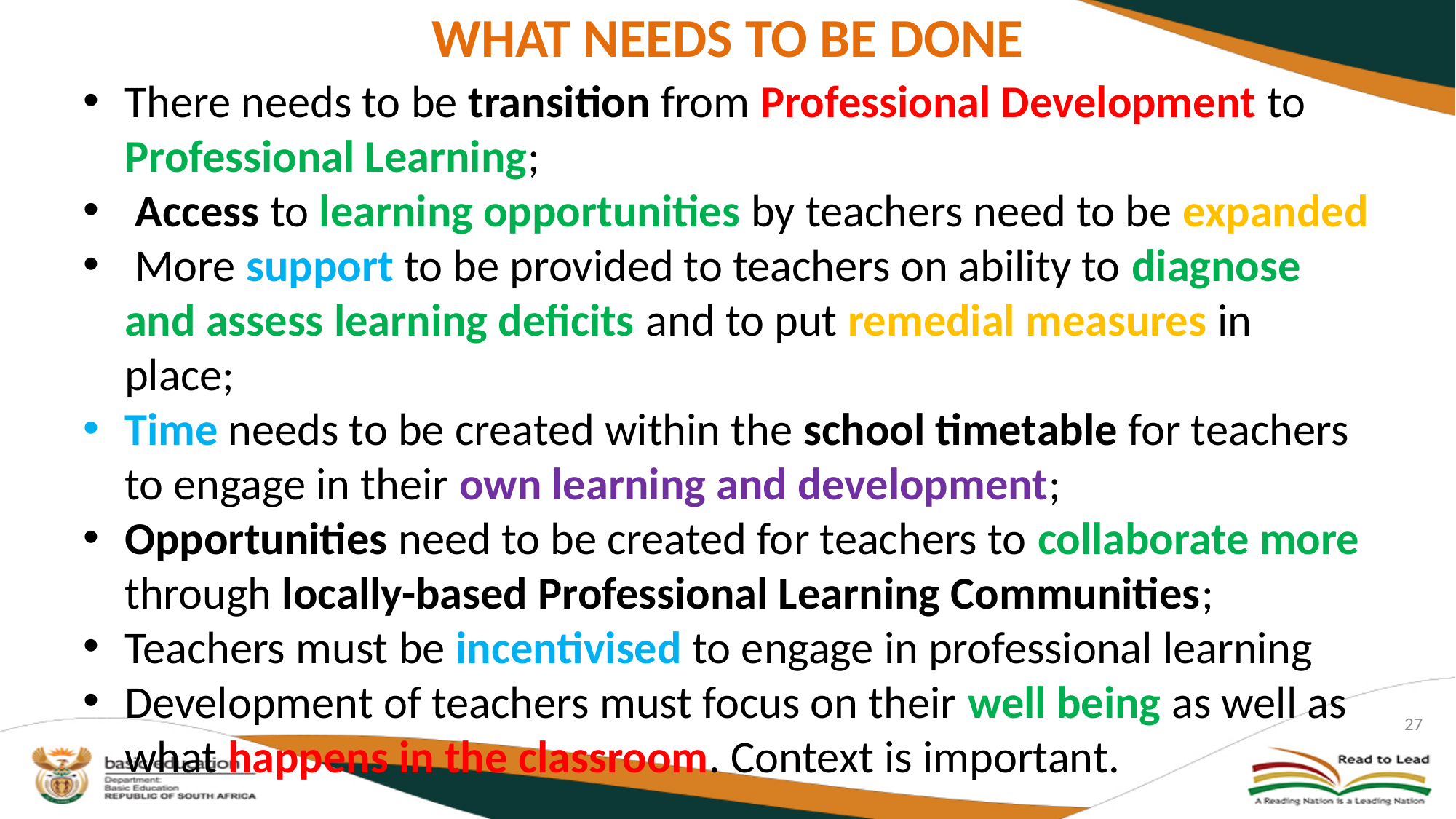

# WHAT NEEDS TO BE DONE
There needs to be transition from Professional Development to Professional Learning;
 Access to learning opportunities by teachers need to be expanded
 More support to be provided to teachers on ability to diagnose and assess learning deficits and to put remedial measures in place;
Time needs to be created within the school timetable for teachers to engage in their own learning and development;
Opportunities need to be created for teachers to collaborate more through locally-based Professional Learning Communities;
Teachers must be incentivised to engage in professional learning
Development of teachers must focus on their well being as well as what happens in the classroom. Context is important.
27